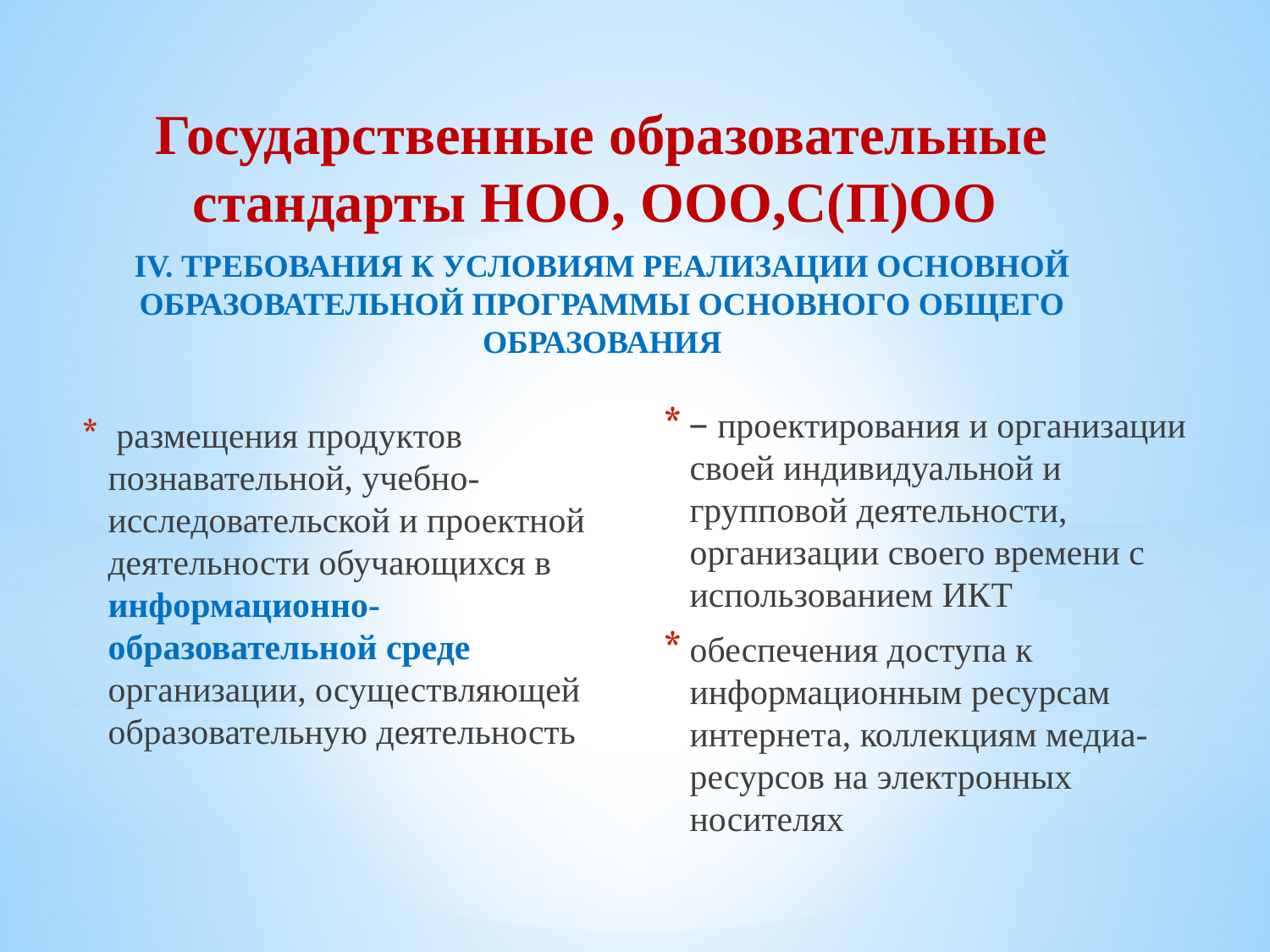

Государственные образовательные стандарты НОО, ООО,С(П)ОО
IV. ТРЕБОВАНИЯ К УСЛОВИЯМ РЕАЛИЗАЦИИ ОСНОВНОЙ ОБРАЗОВАТЕЛЬНОЙ ПРОГРАММЫ ОСНОВНОГО ОБЩЕГО ОБРАЗОВАНИЯ
– проектирования и организации своей индивидуальной и групповой деятельности, организации своего времени с использованием ИКТ
обеспечения доступа к информационным ресурсам интернета, коллекциям медиа-ресурсов на электронных носителях

 размещения продуктов познавательной, учебно-исследовательской и проектной деятельности обучающихся в информационно-образовательной среде организации, осуществляющей образовательную деятельность